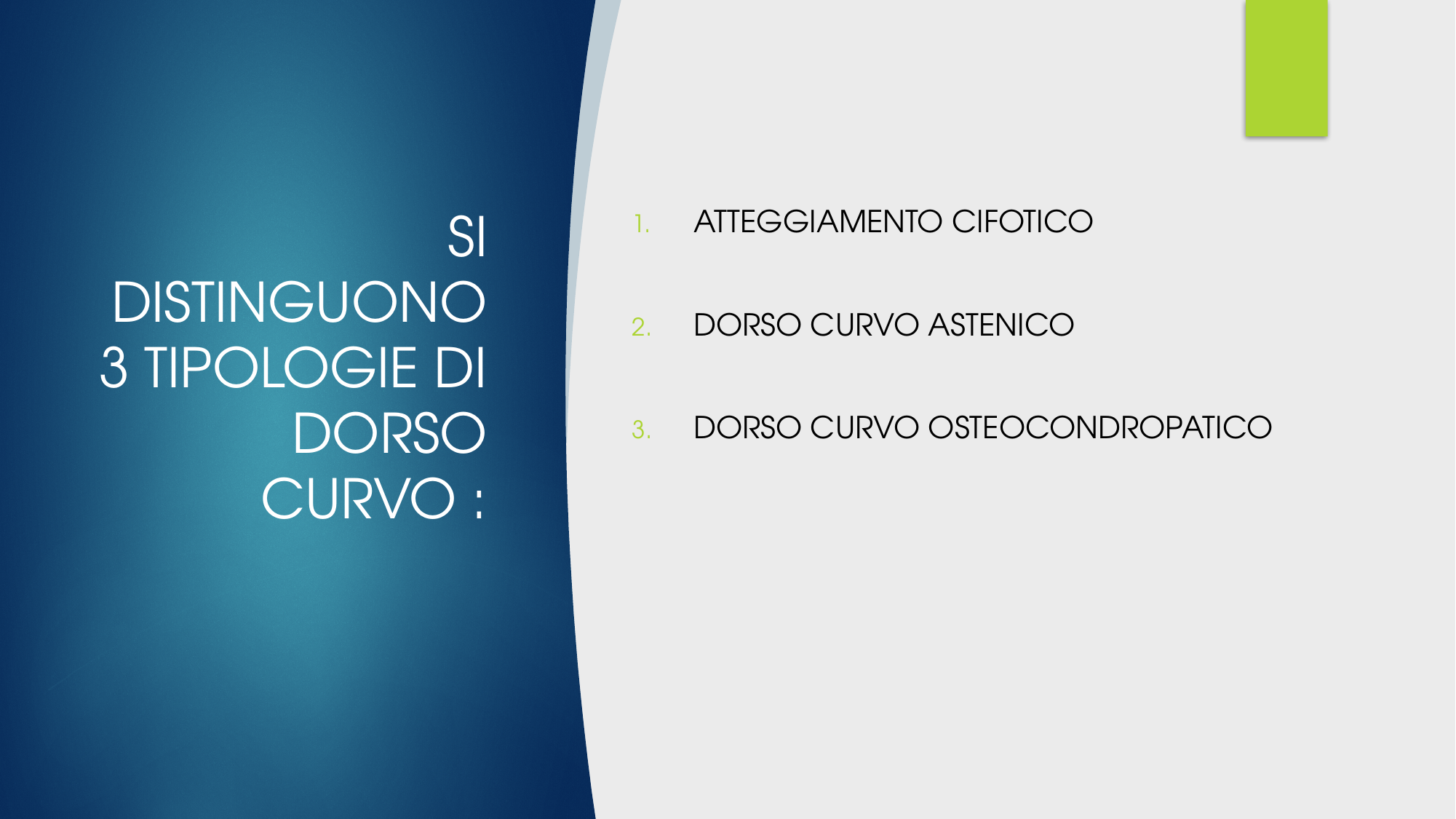

# SI DISTINGUONO 3 TIPOLOGIE DI DORSO CURVO :
ATTEGGIAMENTO CIFOTICO

DORSO CURVO ASTENICO

DORSO CURVO OSTEOCONDROPATICO